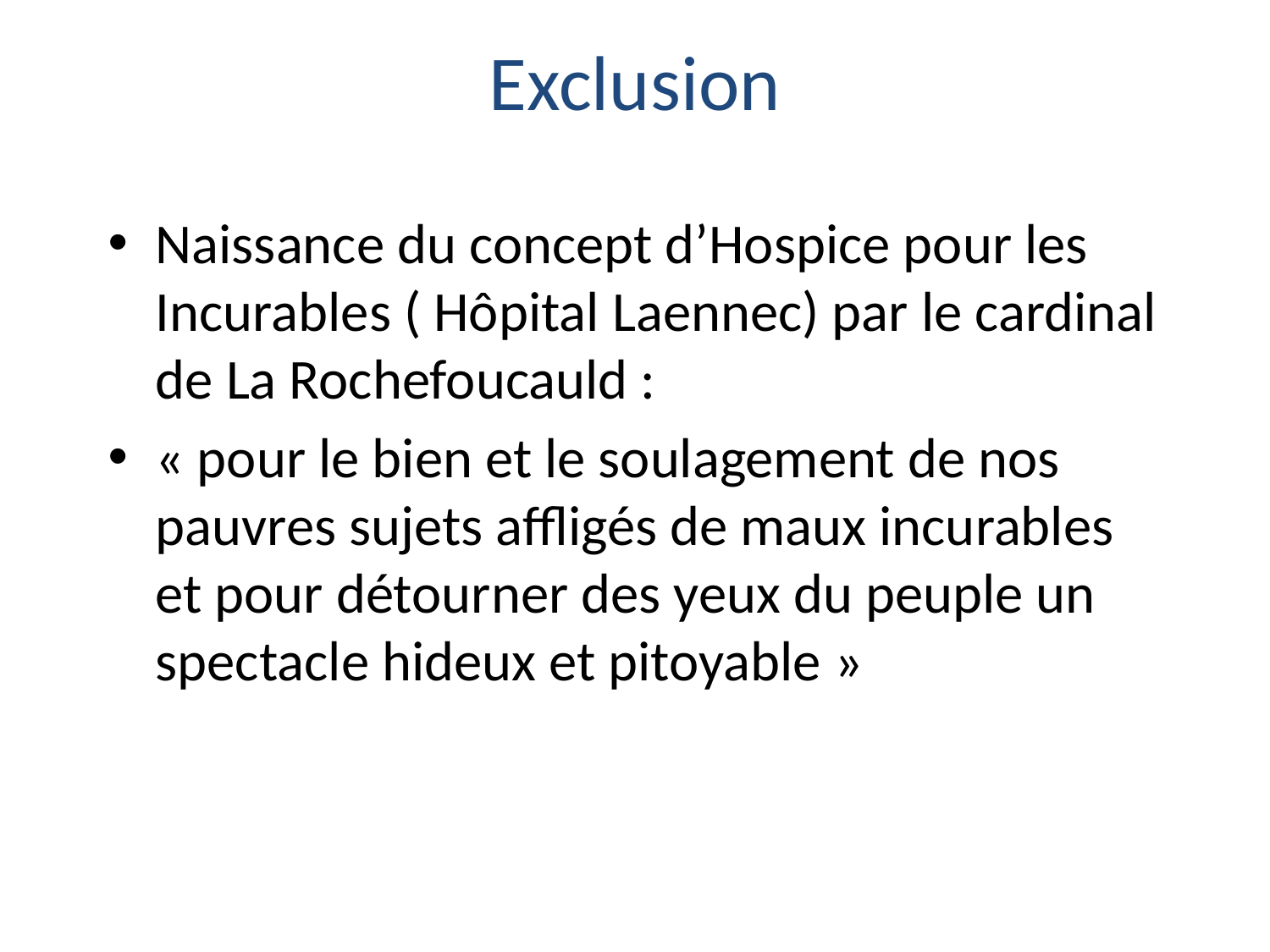

Exclusion
Naissance du concept d’Hospice pour les Incurables ( Hôpital Laennec) par le cardinal de La Rochefoucauld :
« pour le bien et le soulagement de nos pauvres sujets affligés de maux incurables et pour détourner des yeux du peuple un spectacle hideux et pitoyable »